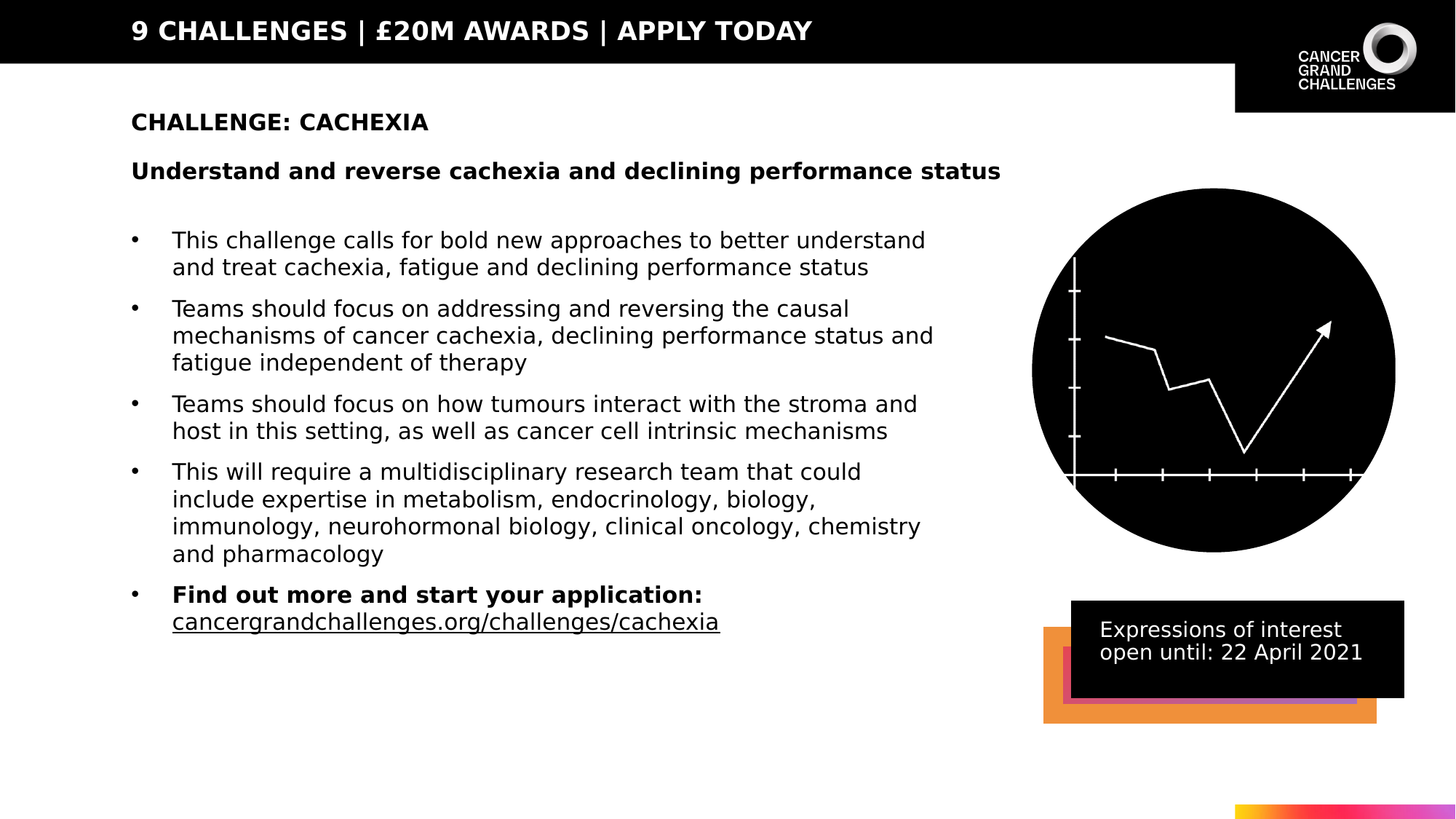

# 9 challenges | £20m awards | apply today
CHALLENGE: CACHEXIA

Understand and reverse cachexia and declining performance status

This challenge calls for bold new approaches to better understand and treat cachexia, fatigue and declining performance status
Teams should focus on addressing and reversing the causal mechanisms of cancer cachexia, declining performance status and fatigue independent of therapy
Teams should focus on how tumours interact with the stroma and host in this setting, as well as cancer cell intrinsic mechanisms
This will require a multidisciplinary research team that could include expertise in metabolism, endocrinology, biology, immunology, neurohormonal biology, clinical oncology, chemistry and pharmacology
Find out more and start your application:
cancergrandchallenges.org/challenges/cachexia

Expressions of interest open until: 22 April 2021